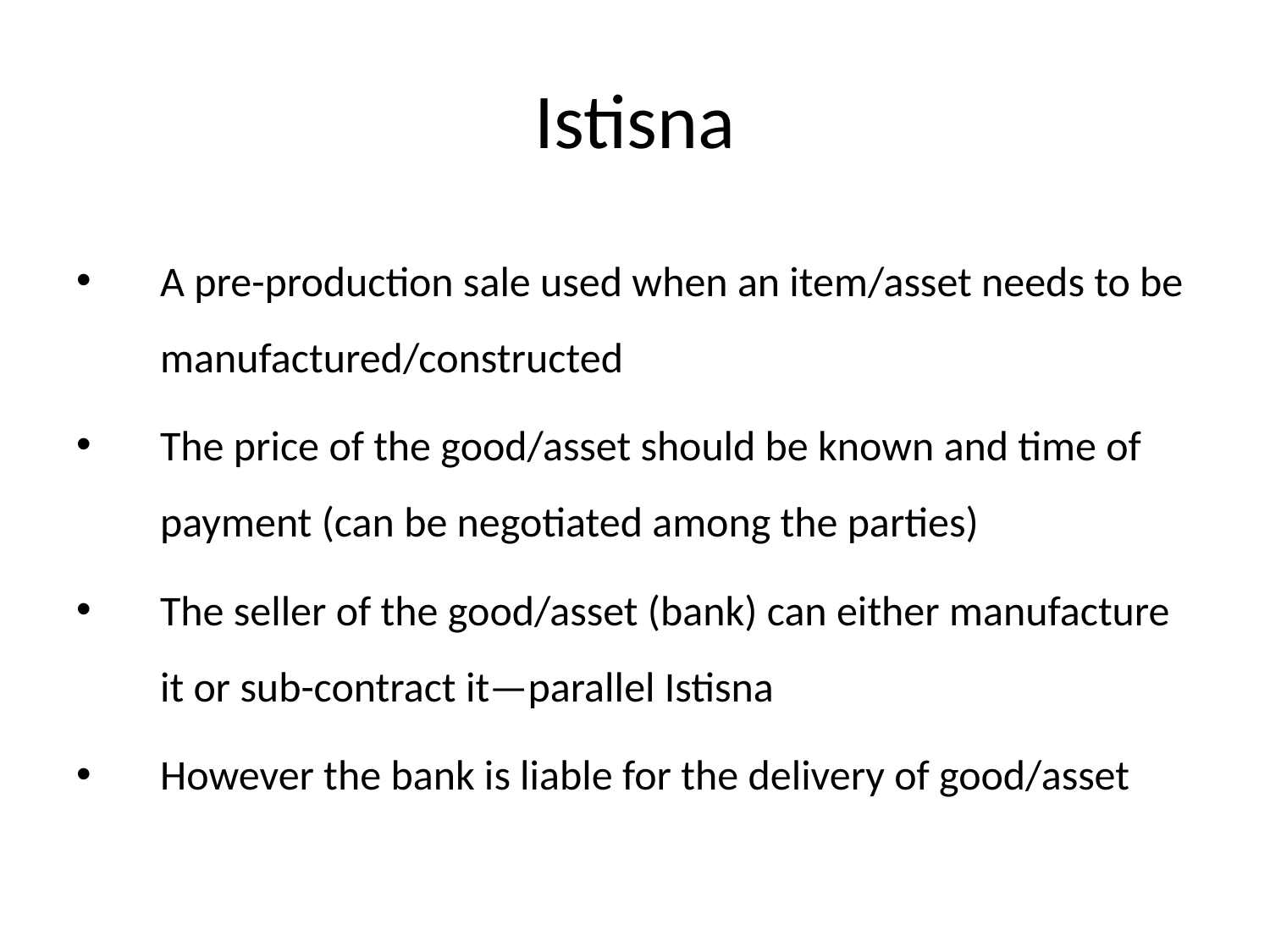

# Istisna
A pre-production sale used when an item/asset needs to be manufactured/constructed
The price of the good/asset should be known and time of payment (can be negotiated among the parties)
The seller of the good/asset (bank) can either manufacture it or sub-contract it—parallel Istisna
However the bank is liable for the delivery of good/asset